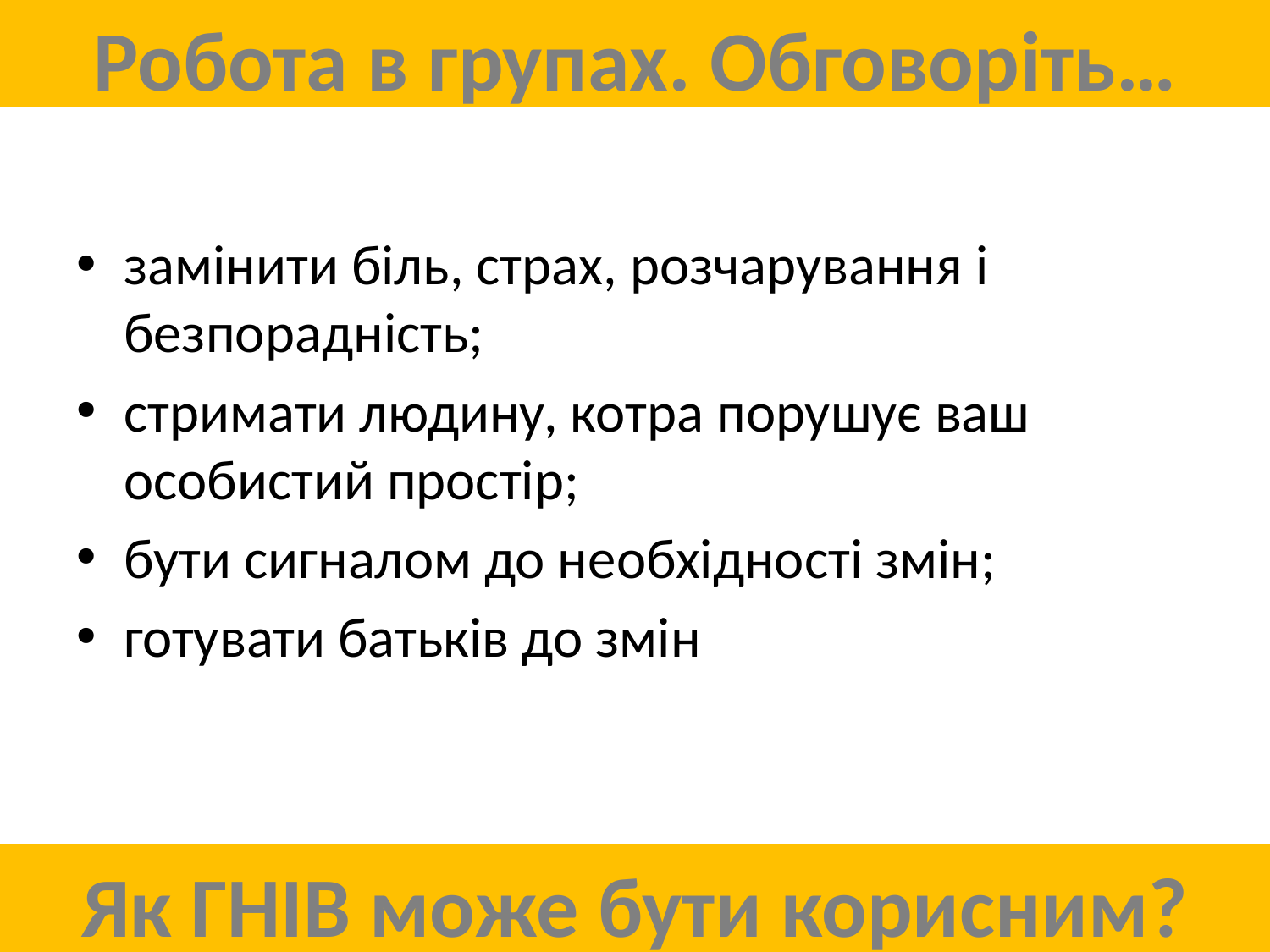

Робота в групах. Обговоріть…
#
замінити біль, страх, розчарування і безпорадність;
стримати людину, котра порушує ваш особистий простір;
бути сигналом до необхідності змін;
готувати батьків до змін

Як ГНІВ може бути корисним?